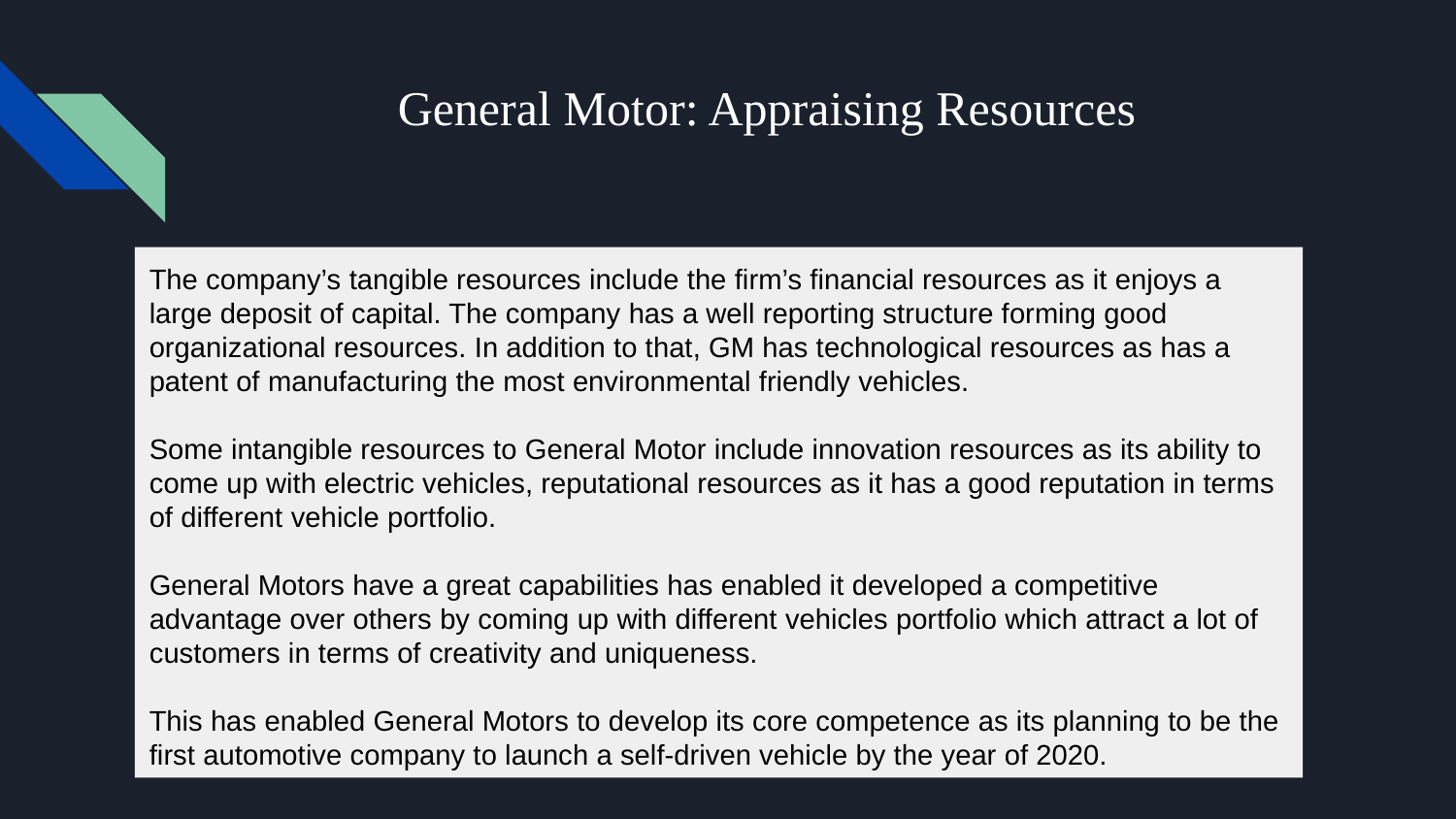

# General Motor: Appraising Resources
The company’s tangible resources include the firm’s financial resources as it enjoys a large deposit of capital. The company has a well reporting structure forming good organizational resources. In addition to that, GM has technological resources as has a patent of manufacturing the most environmental friendly vehicles.

Some intangible resources to General Motor include innovation resources as its ability to come up with electric vehicles, reputational resources as it has a good reputation in terms of different vehicle portfolio.

General Motors have a great capabilities has enabled it developed a competitive advantage over others by coming up with different vehicles portfolio which attract a lot of customers in terms of creativity and uniqueness.

This has enabled General Motors to develop its core competence as its planning to be the first automotive company to launch a self-driven vehicle by the year of 2020.